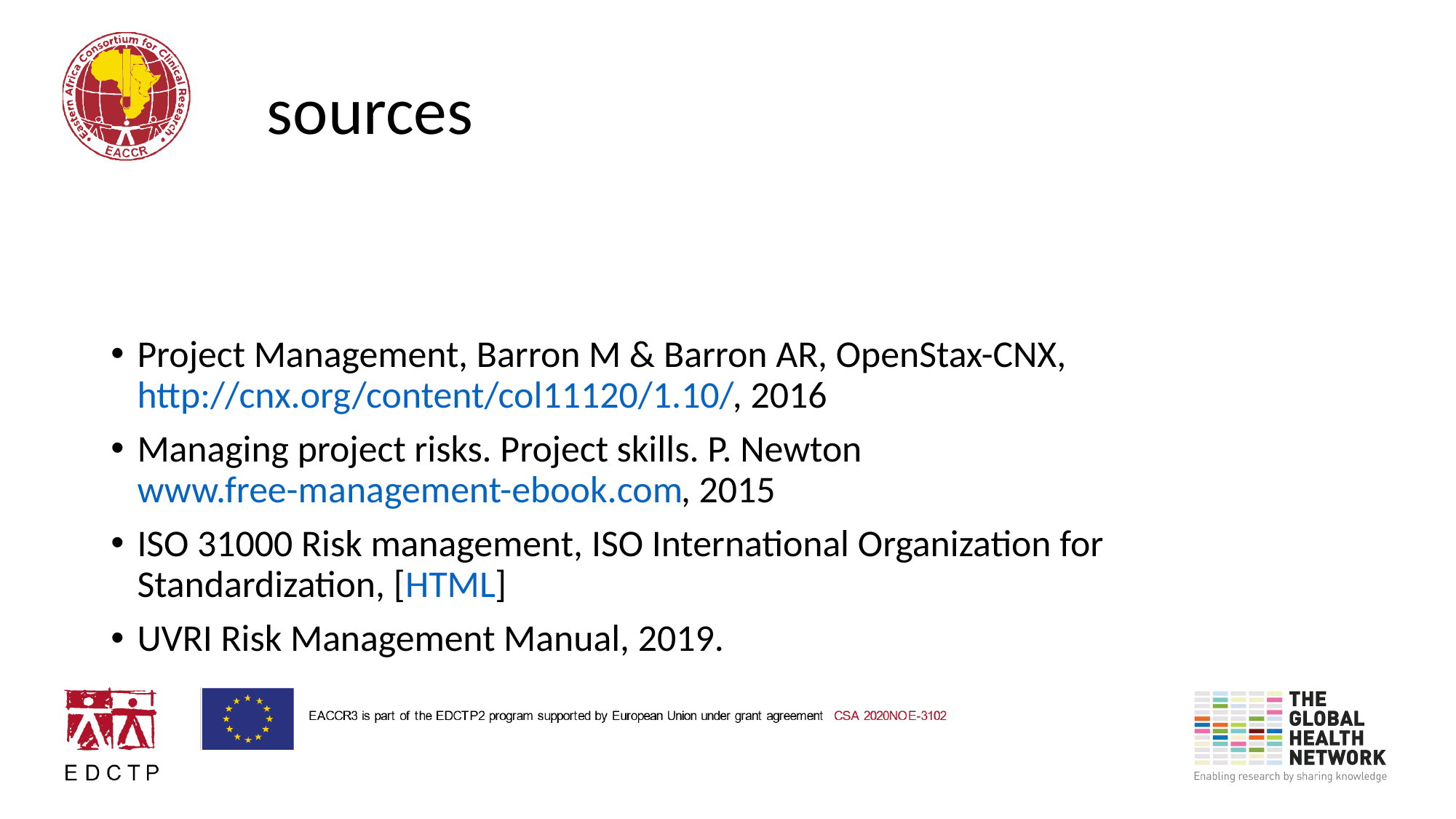

# sources
Project Management, Barron M & Barron AR, OpenStax-CNX, http://cnx.org/content/col11120/1.10/, 2016
Managing project risks. Project skills. P. Newton www.free-management-ebook.com, 2015
ISO 31000 Risk management, ISO International Organization for Standardization, [HTML]
UVRI Risk Management Manual, 2019.